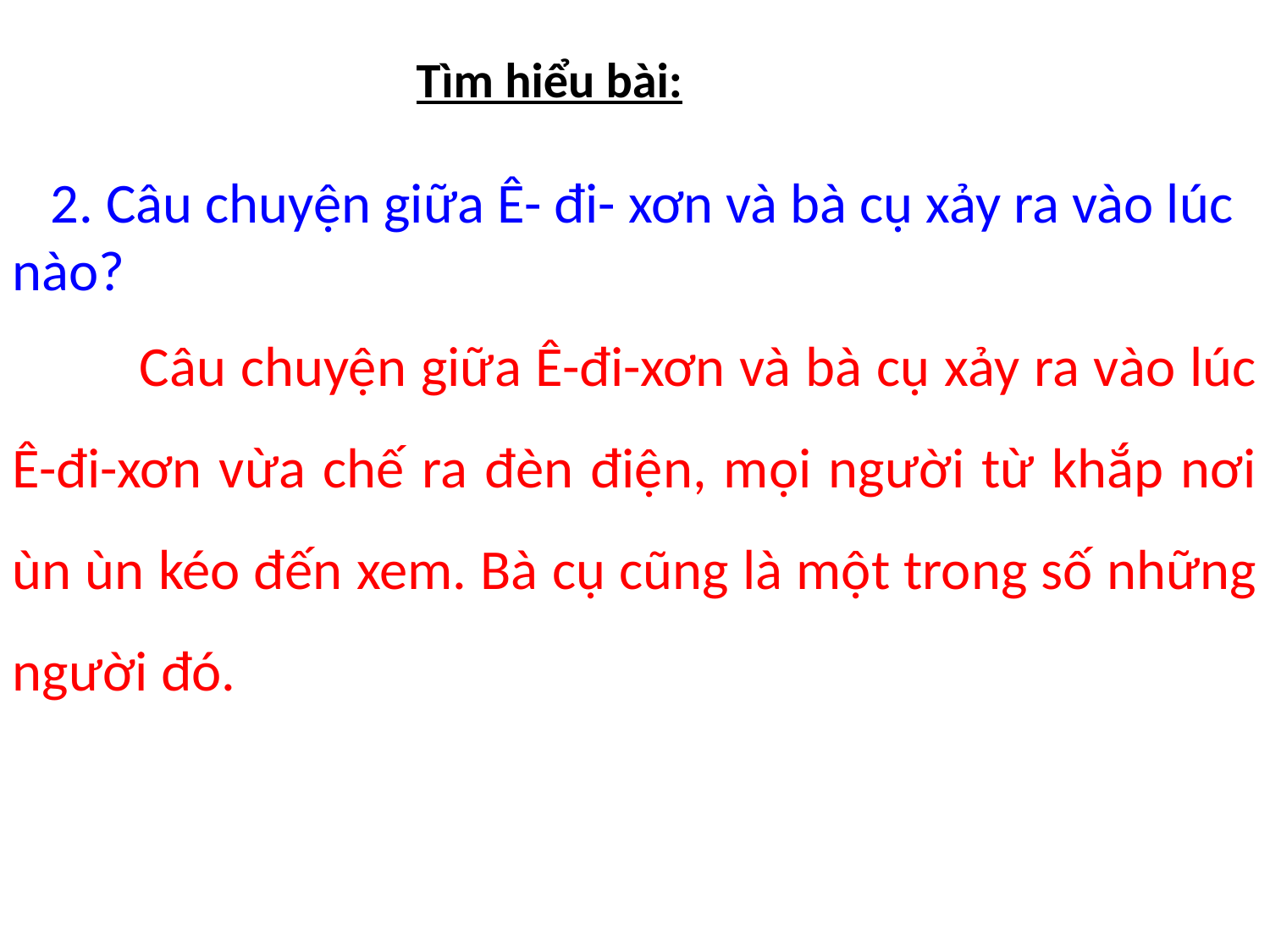

Tìm hiểu bài:

   2. Câu chuyện giữa Ê- đi- xơn và bà cụ xảy ra vào lúc nào?

	Câu chuyện giữa Ê-đi-xơn và bà cụ xảy ra vào lúc Ê-đi-xơn vừa chế ra đèn điện, mọi người từ khắp nơi ùn ùn kéo đến xem. Bà cụ cũng là một trong số những người đó.